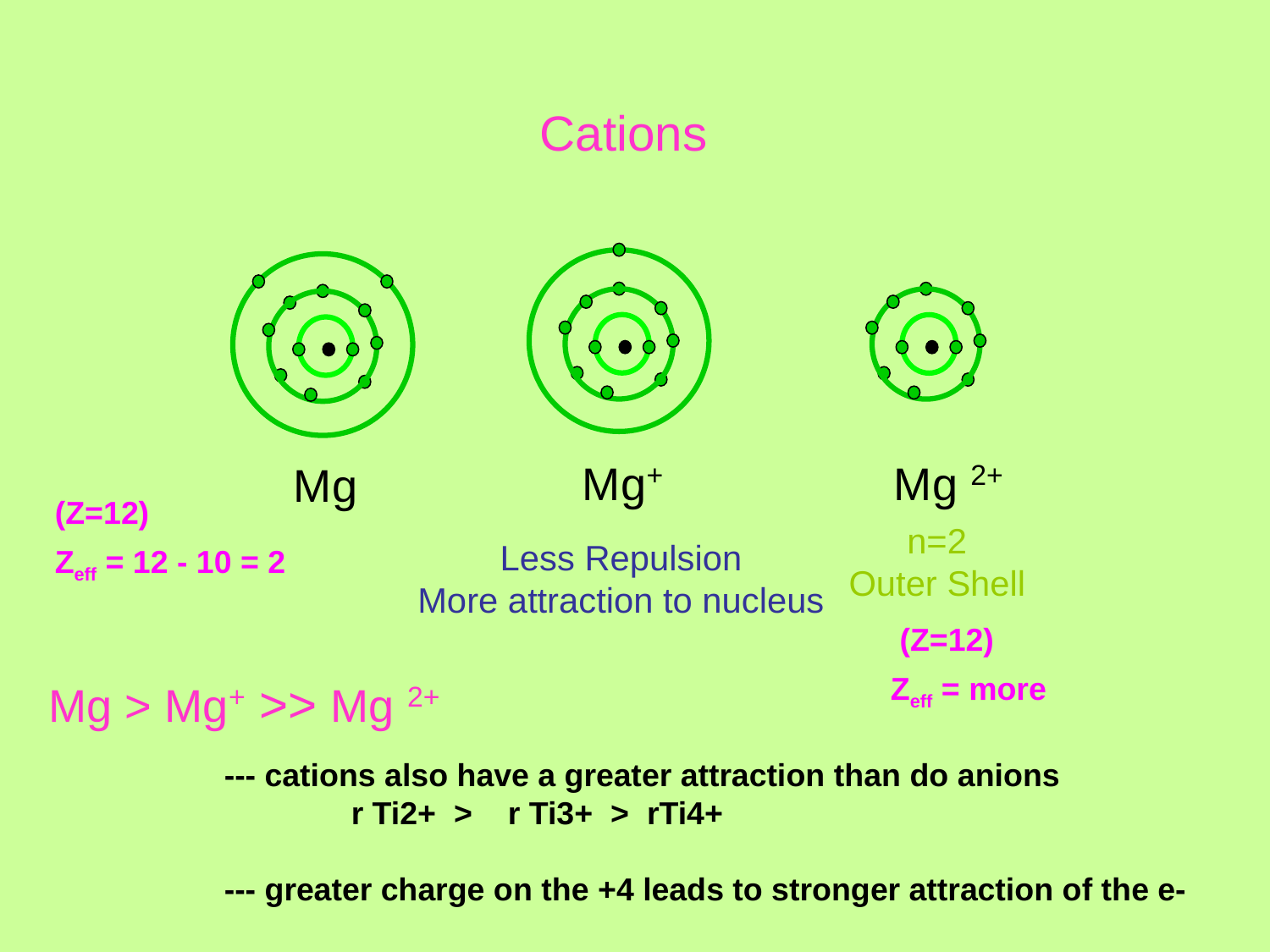

Cations

Mg+

Mg

Mg 2+
(Z=12)
Zeff = 12 - 10 = 2

n=2
Outer Shell
Less Repulsion
More attraction to nucleus
 (Z=12)
Zeff = more

Mg > Mg+ >> Mg 2+
--- cations also have a greater attraction than do anions
	r Ti2+  >    r Ti3+  >  rTi4+

--- greater charge on the +4 leads to stronger attraction of the e-